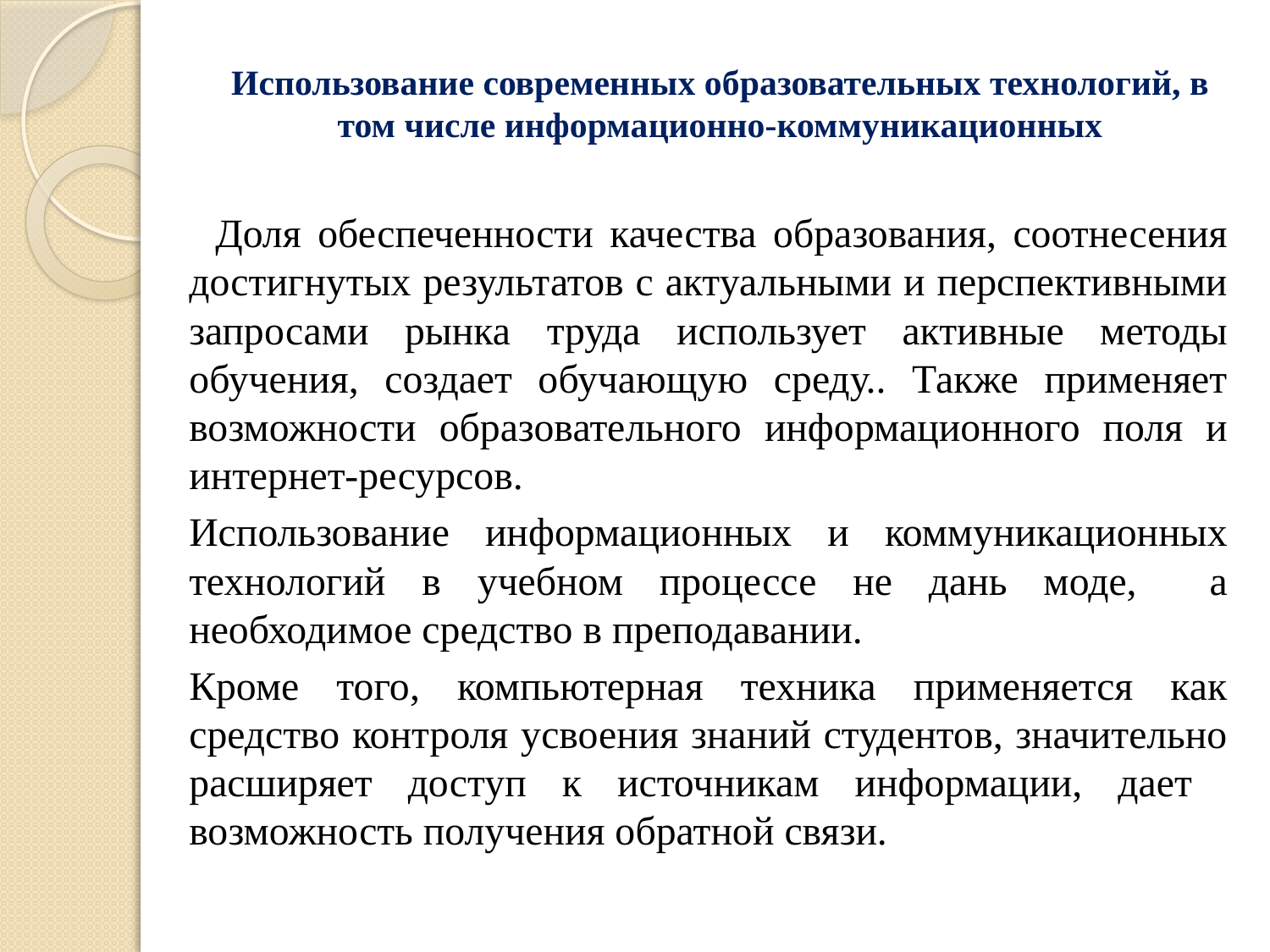

# Использование современных образовательных технологий, в том числе информационно-коммуникационных
    Доля обеспеченности качества образования, соотнесения достигнутых результатов с актуальными и перспективными запросами рынка труда использует активные методы обучения, создает обучающую среду.. Также применяет возможности образовательного информационного поля и интернет-ресурсов.
	Использование информационных и коммуникационных технологий в учебном процессе не дань моде,  а необходимое средство в преподавании.
	Кроме того, компьютерная техника применяется как средство контроля усвоения знаний студентов, значительно расширяет доступ к источникам информации, дает  возможность получения обратной связи.